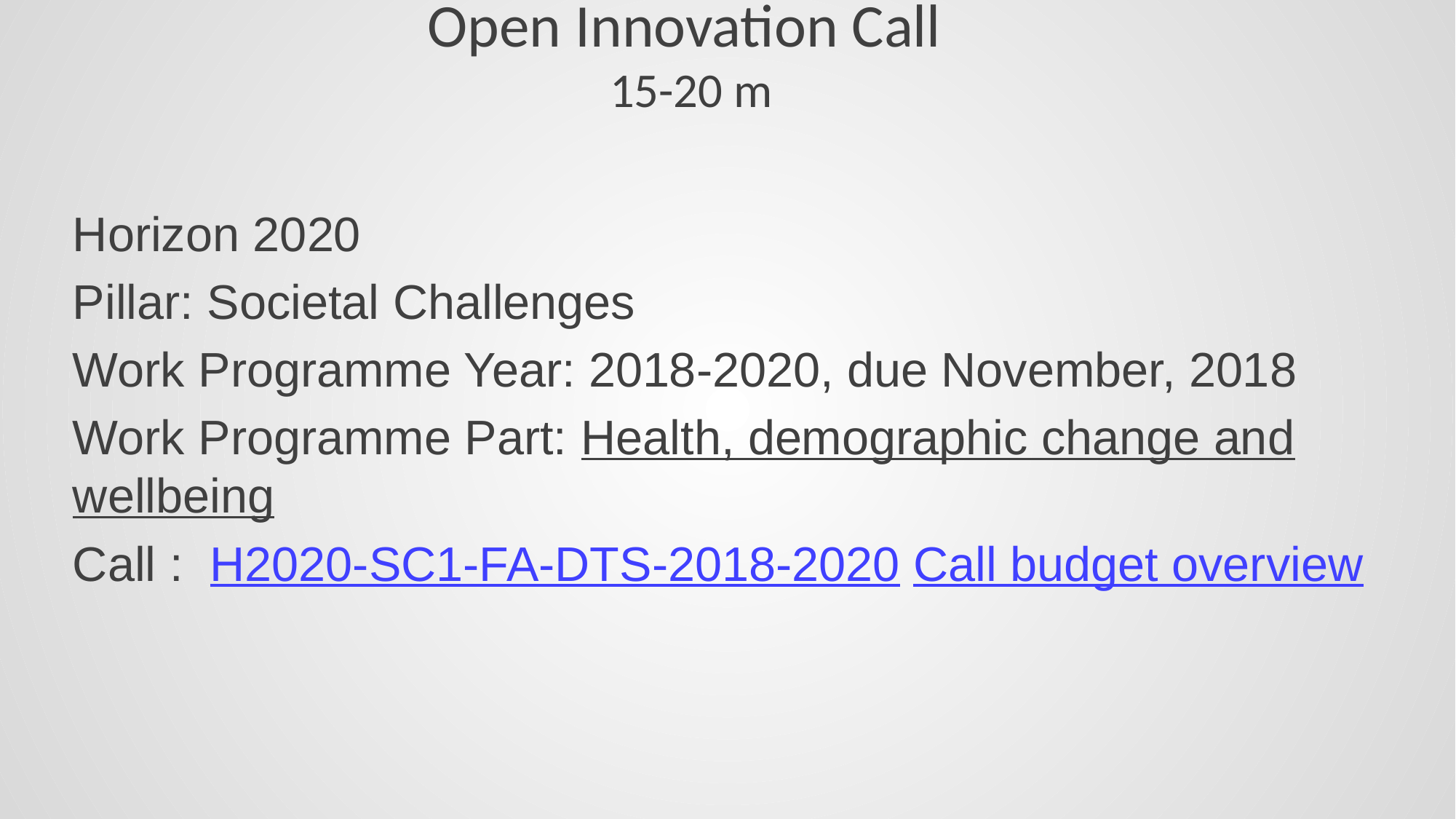

# Open Innovation Call 15-20 m

Horizon 2020
Pillar: Societal Challenges
Work Programme Year: 2018-2020, due November, 2018
Work Programme Part: Health, demographic change and wellbeing
Call :  H2020-SC1-FA-DTS-2018-2020 Call budget overview